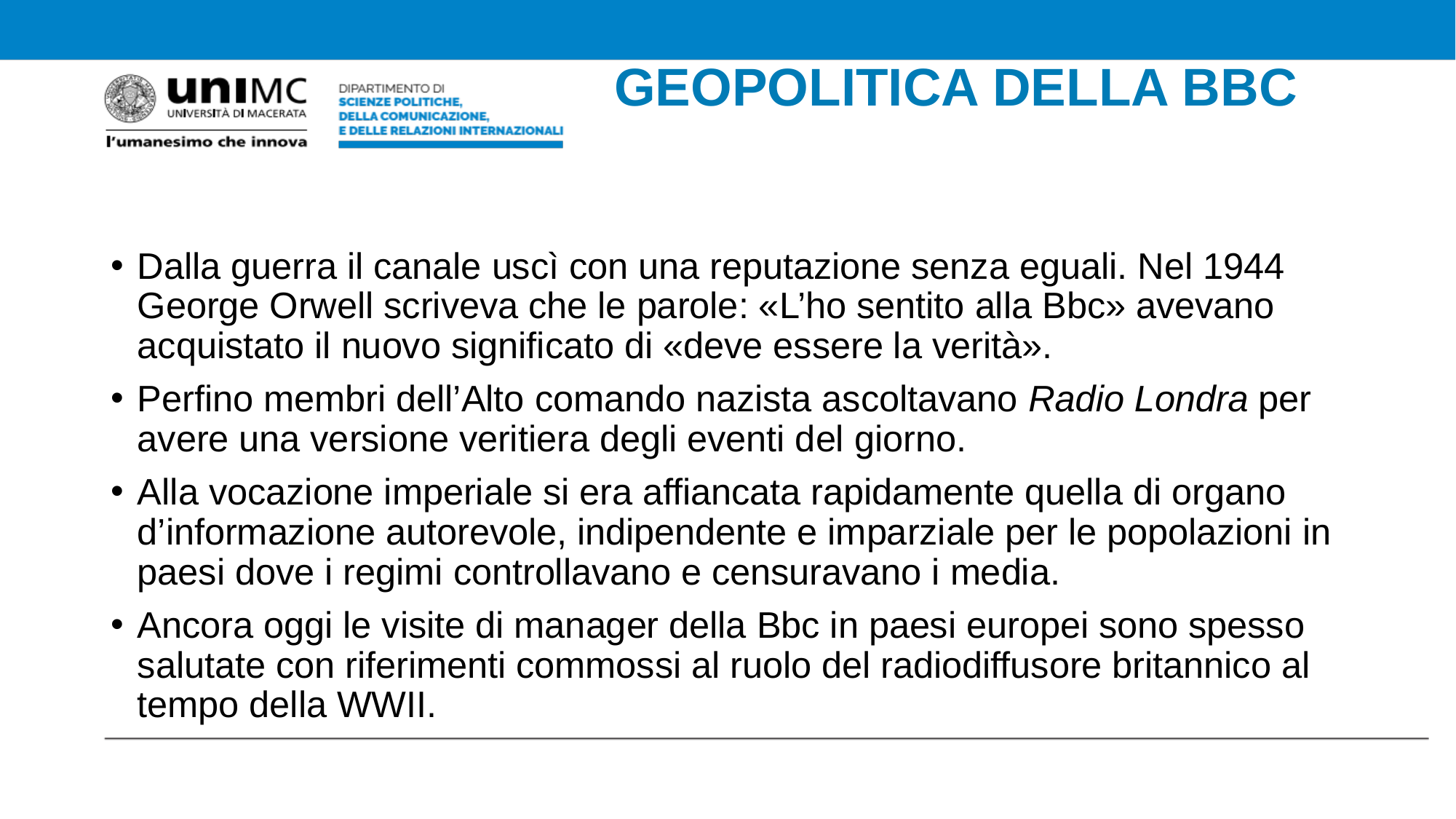

# GEOPOLITICA DELLA BBC
Dalla guerra il canale uscì con una reputazione senza eguali. Nel 1944 George Orwell scriveva che le parole: «L’ho sentito alla Bbc» avevano acquistato il nuovo significato di «deve essere la verità».
Perfino membri dell’Alto comando nazista ascoltavano Radio Londra per avere una versione veritiera degli eventi del giorno.
Alla vocazione imperiale si era affiancata rapidamente quella di organo d’informazione autorevole, indipendente e imparziale per le popolazioni in paesi dove i regimi controllavano e censuravano i media.
Ancora oggi le visite di manager della Bbc in paesi europei sono spesso salutate con riferimenti commossi al ruolo del radiodiffusore britannico al tempo della WWII.